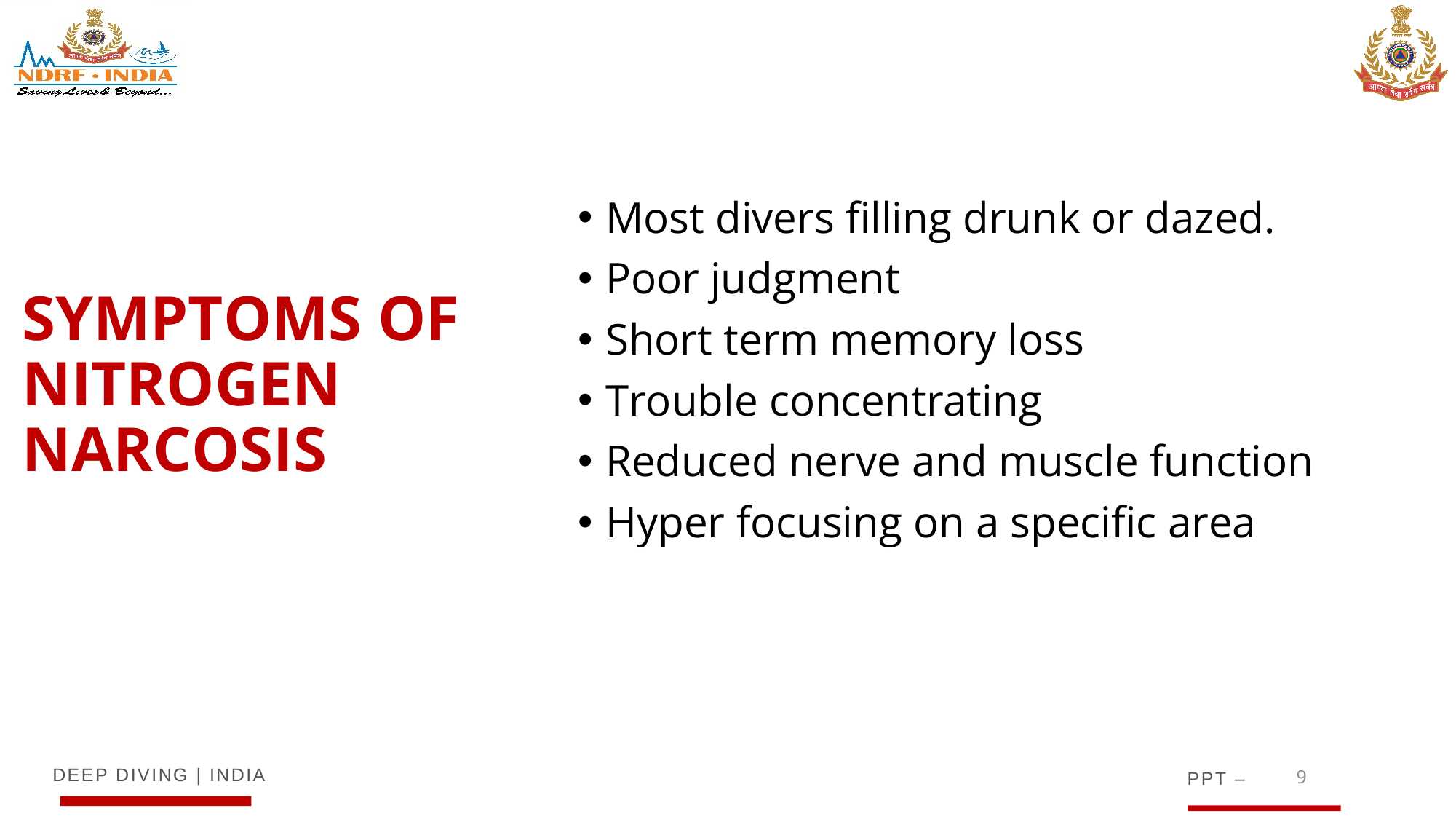

Most divers filling drunk or dazed.
Poor judgment
Short term memory loss
Trouble concentrating
Reduced nerve and muscle function
Hyper focusing on a specific area
SYMPTOMS OF
NITROGEN NARCOSIS
9